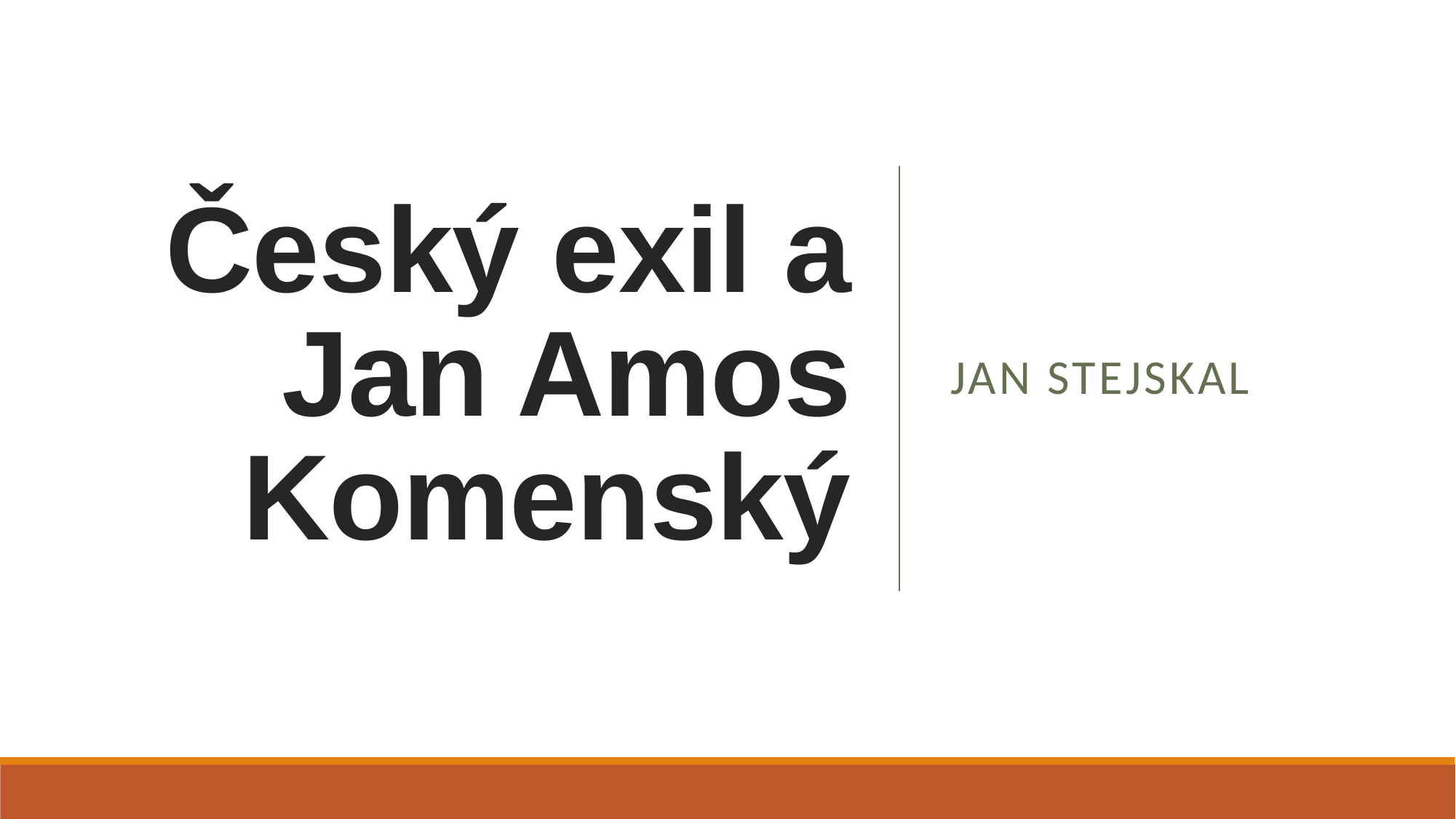

# Český exil a Jan Amos Komenský
Jan Stejskal